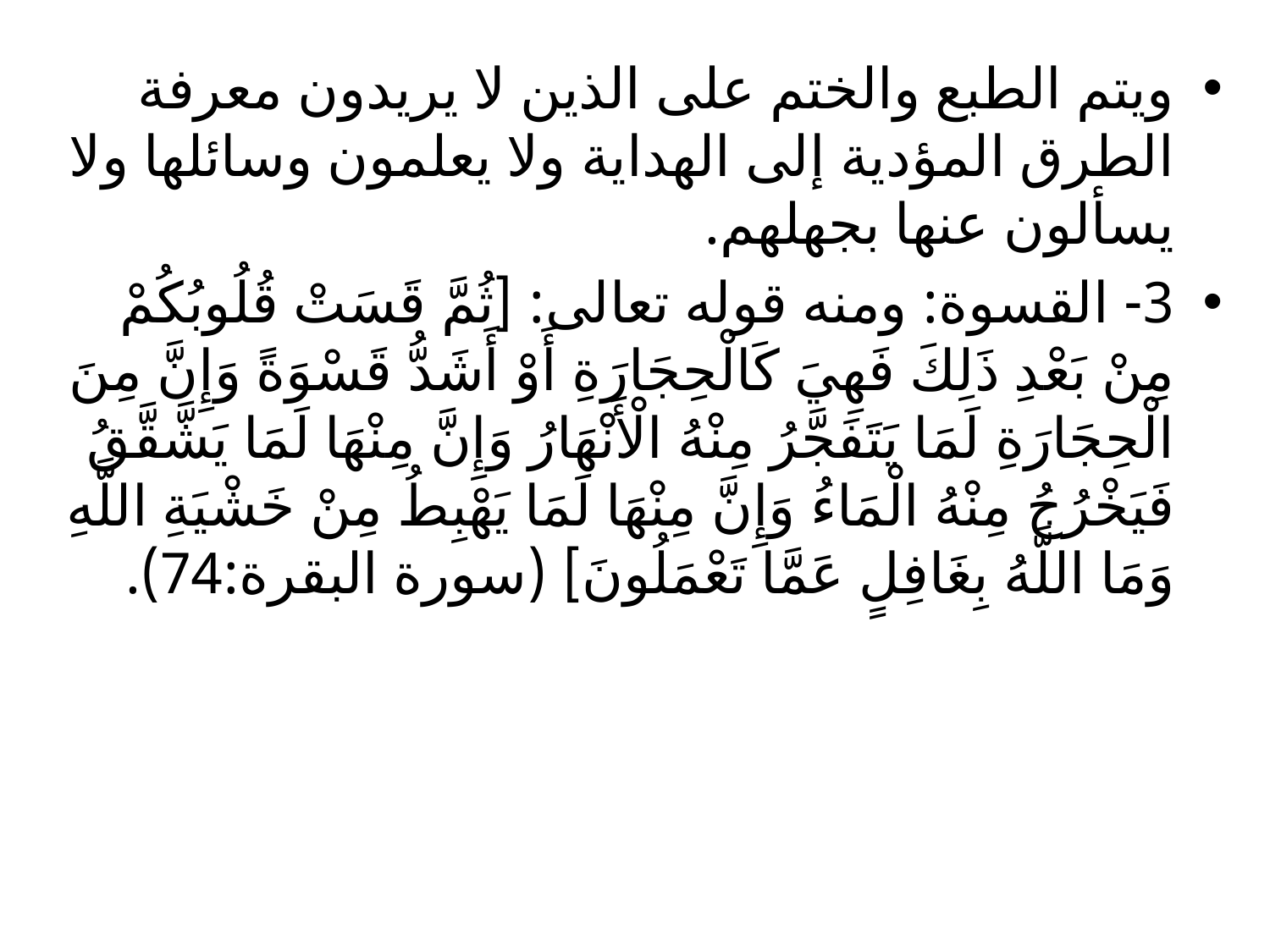

#
ويتم الطبع والختم على الذين لا يريدون معرفة الطرق المؤدية إلى الهداية ولا يعلمون وسائلها ولا يسألون عنها بجهلهم.
3- القسوة: ومنه قوله تعالى: [ثُمَّ قَسَتْ قُلُوبُكُمْ مِنْ بَعْدِ ذَلِكَ فَهِيَ كَالْحِجَارَةِ أَوْ أَشَدُّ قَسْوَةً وَإِنَّ مِنَ الْحِجَارَةِ لَمَا يَتَفَجَّرُ مِنْهُ الْأَنْهَارُ وَإِنَّ مِنْهَا لَمَا يَشَّقَّقُ فَيَخْرُجُ مِنْهُ الْمَاءُ وَإِنَّ مِنْهَا لَمَا يَهْبِطُ مِنْ خَشْيَةِ اللَّهِ وَمَا اللَّهُ بِغَافِلٍ عَمَّا تَعْمَلُونَ] (سورة البقرة:74).